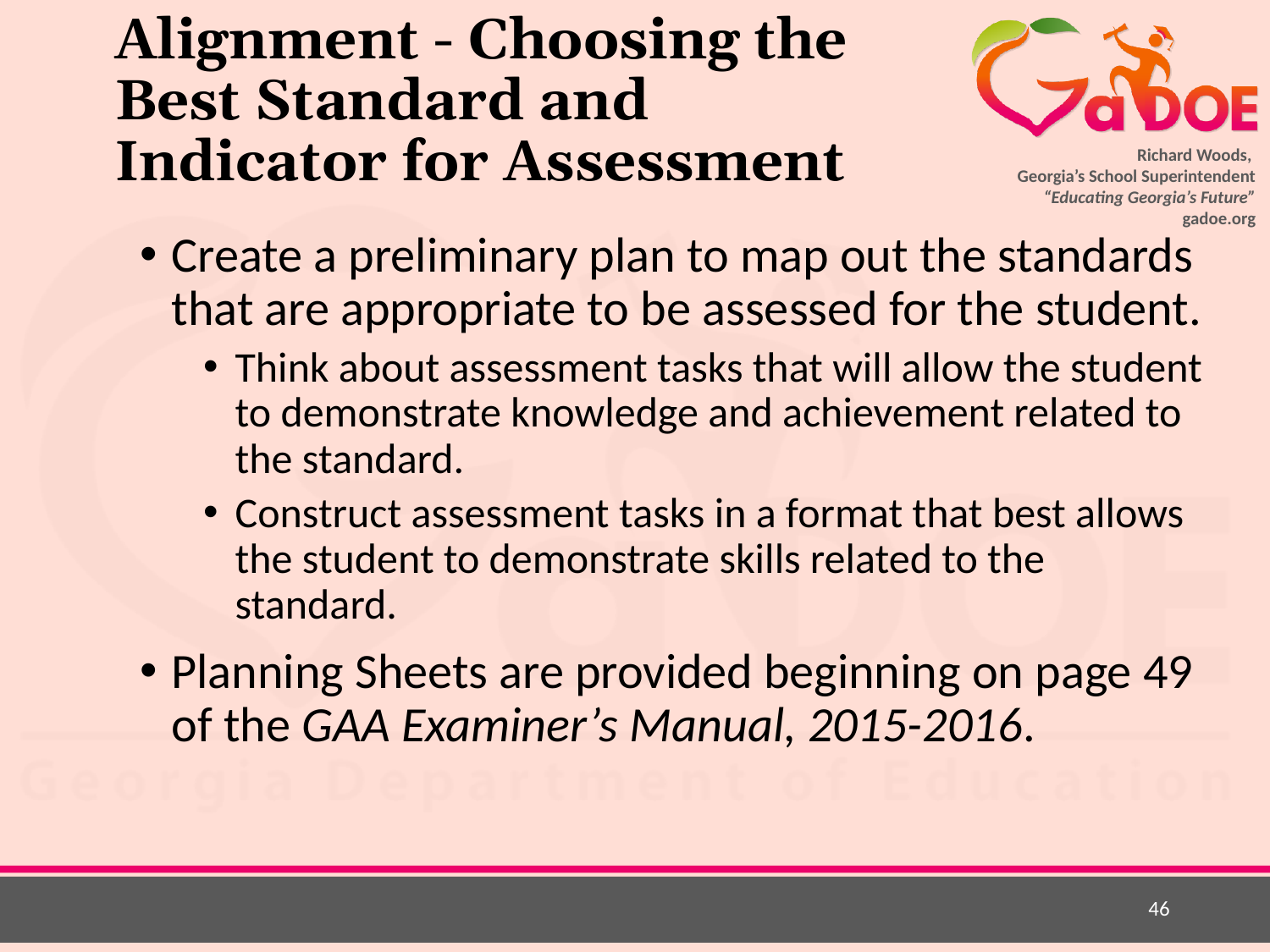

# Alignment - Choosing the Best Standard and Indicator for Assessment
Create a preliminary plan to map out the standards that are appropriate to be assessed for the student.
Think about assessment tasks that will allow the student to demonstrate knowledge and achievement related to the standard.
Construct assessment tasks in a format that best allows the student to demonstrate skills related to the standard.
Planning Sheets are provided beginning on page 49 of the GAA Examiner’s Manual, 2015-2016.
46